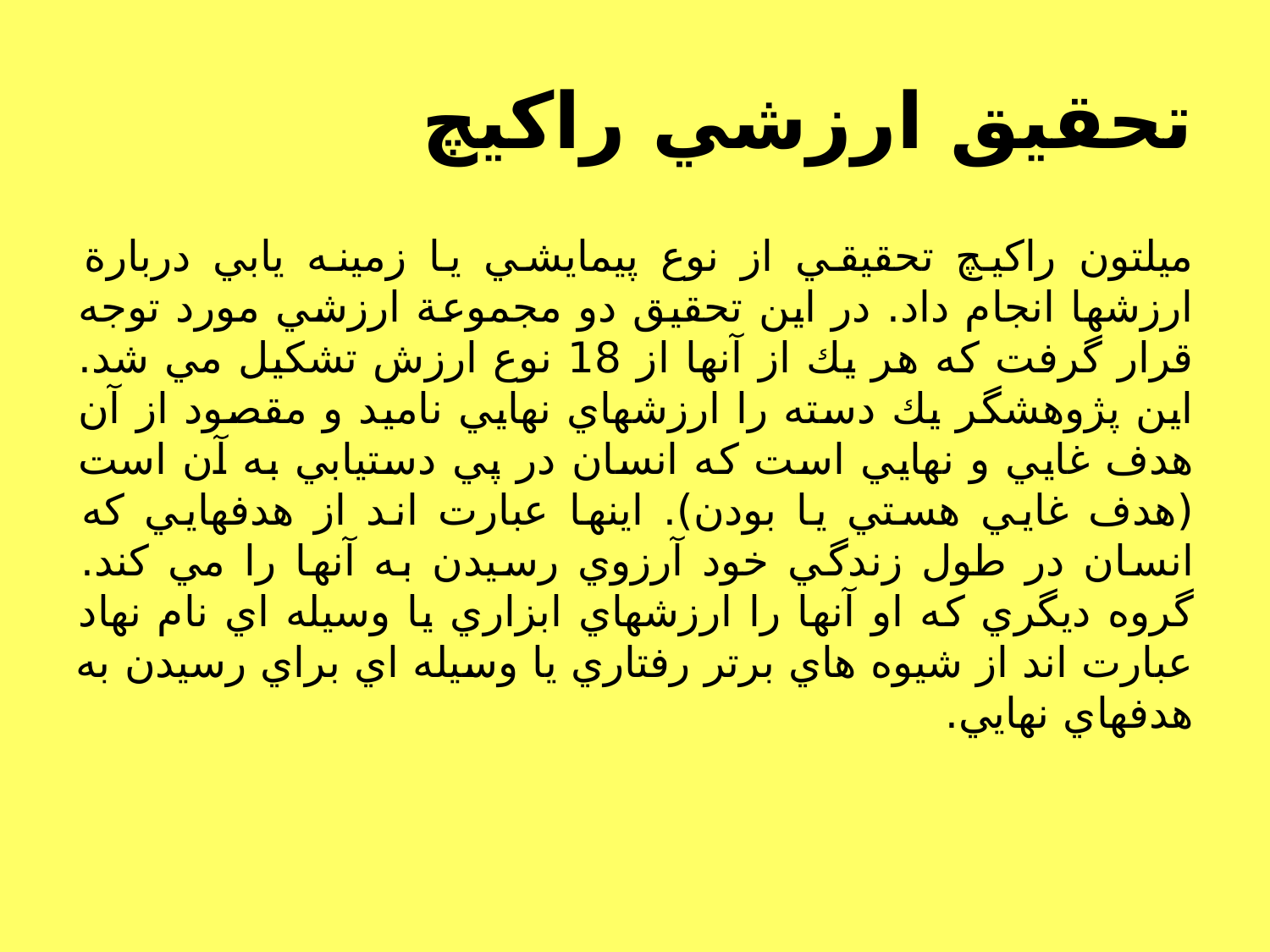

# تحقيق ارزشي راكيچ
ميلتون راكيچ تحقيقي از نوع پيمايشي يا زمينه يابي دربارة‌ ارزشها انجام داد. در اين تحقيق دو مجموعة ارزشي مورد توجه قرار گرفت كه هر يك از آنها از 18 نوع ارزش تشكيل مي شد. اين پژوهشگر يك دسته را ارزشهاي نهايي ناميد و مقصود از آن هدف غايي و نهايي است كه انسان در پي دستيابي به آن است (هدف غايي هستي يا بودن). اينها عبارت اند از هدفهايي كه انسان در طول زندگي خود آرزوي رسيدن به آنها را مي كند. گروه ديگري كه او آنها را ارزشهاي ابزاري يا وسيله اي نام نهاد عبارت اند از شيوه هاي برتر رفتاري يا وسيله اي براي رسيدن به هدفهاي نهايي.